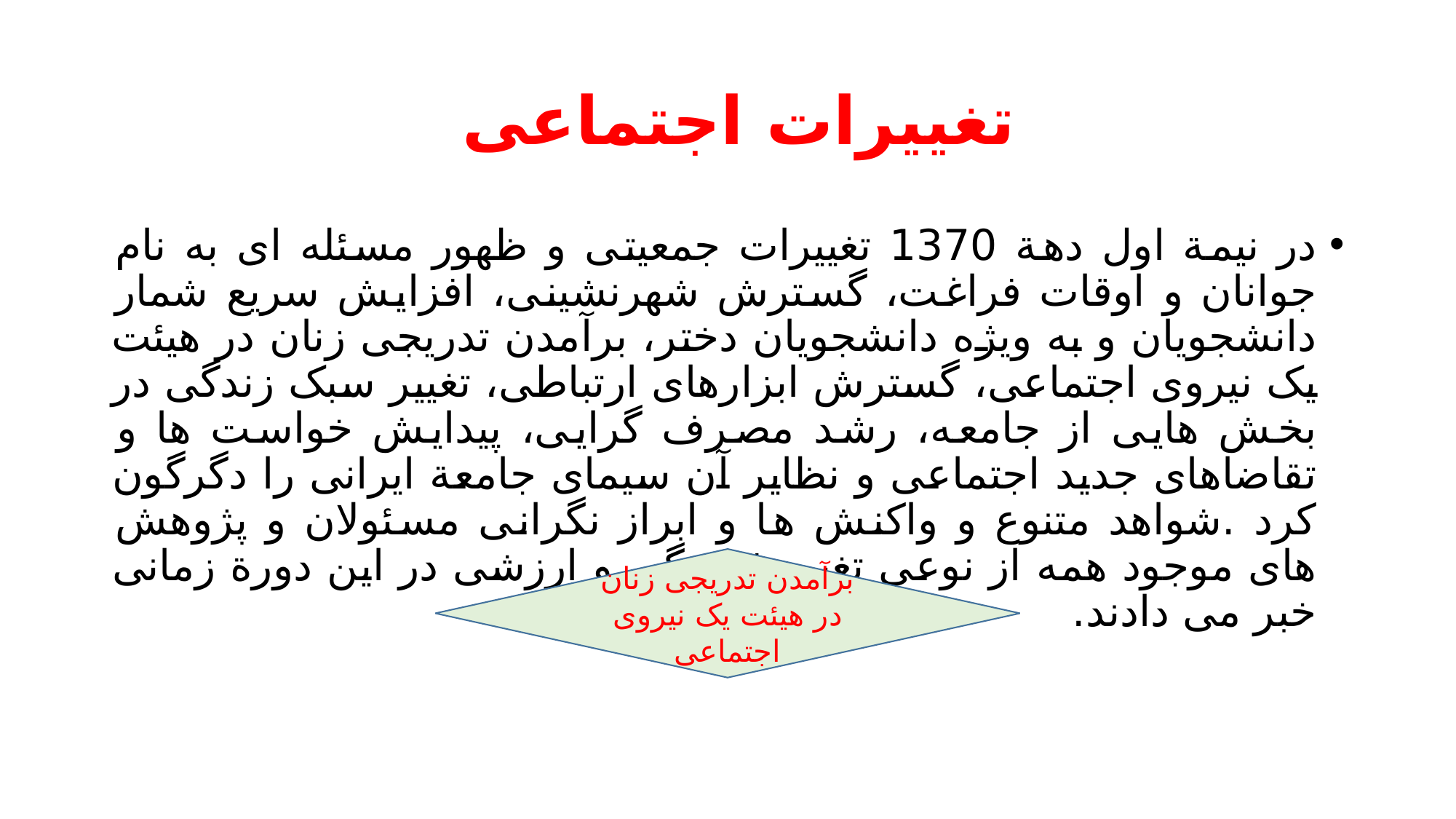

# تغییرات اجتماعی
در نیمة اول دهة 1370 تغییرات جمعیتی و ظهور مسئله ای به نام جوانان و اوقات فراغت، گسترش شهرنشینی، افزایش سریع شمار دانشجویان و به ویژه دانشجویان دختر، برآمدن تدریجی زنان در هیئت یک نیروی اجتماعی، گسترش ابزارهای ارتباطی، تغییر سبک زندگی در بخش هایی از جامعه، رشد مصرف گرایی، پیدایش خواست ها و تقاضاهای جدید اجتماعی و نظایر آن سیمای جامعة ایرانی را دگرگون کرد .شواهد متنوع و واکنش ها و ابراز نگرانی مسئولان و پژوهش های موجود همه از نوعی تغییر فرهنگی و ارزشی در این دورة زمانی خبر می دادند.
برآمدن تدریجی زنان در هیئت یک نیروی اجتماعی